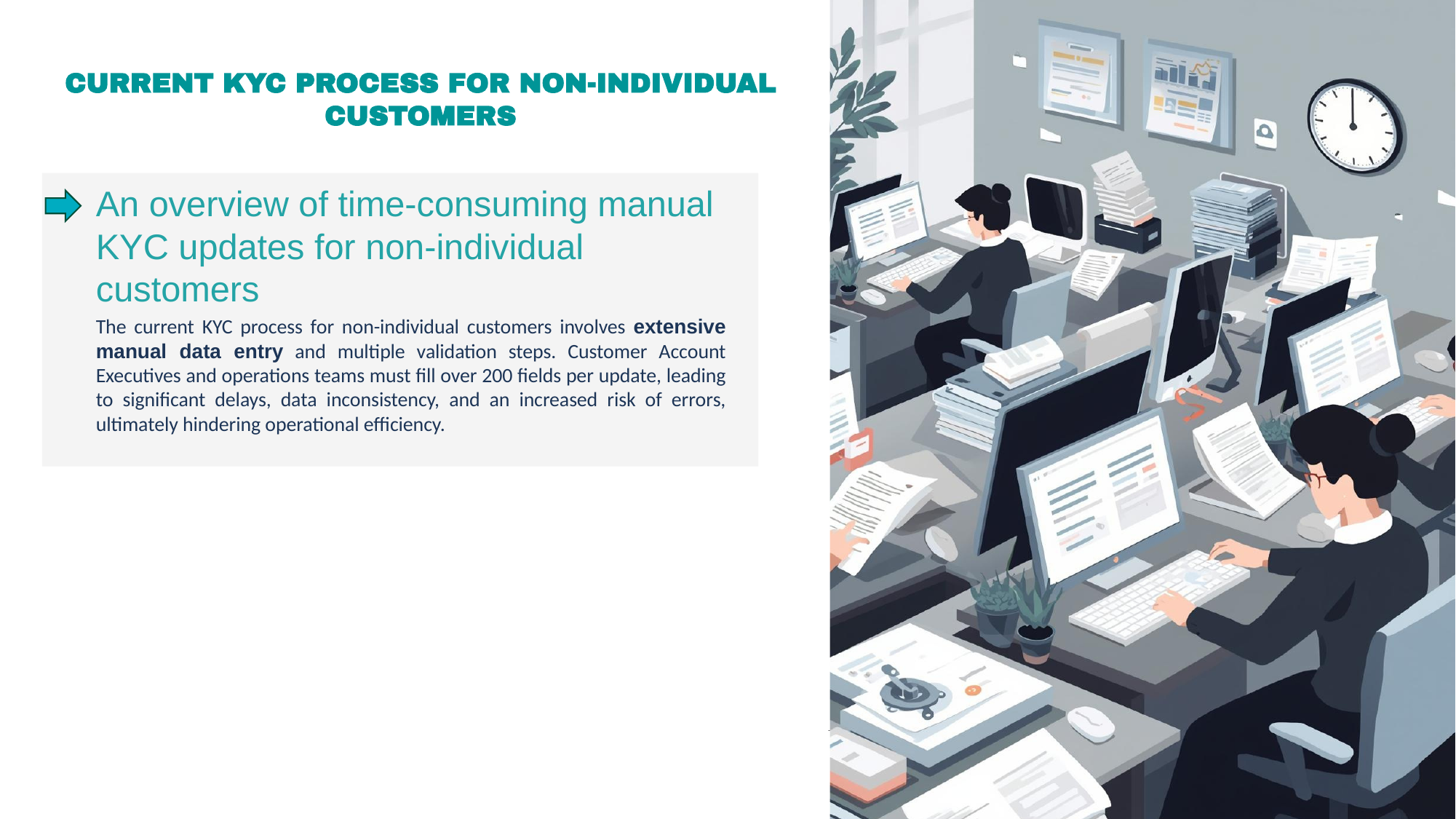

Current KYC PROCESS FOR Non-individual customers

An overview of time-consuming manual KYC updates for non-individual customers
The current KYC process for non-individual customers involves extensive manual data entry and multiple validation steps. Customer Account Executives and operations teams must fill over 200 fields per update, leading to significant delays, data inconsistency, and an increased risk of errors, ultimately hindering operational efficiency.